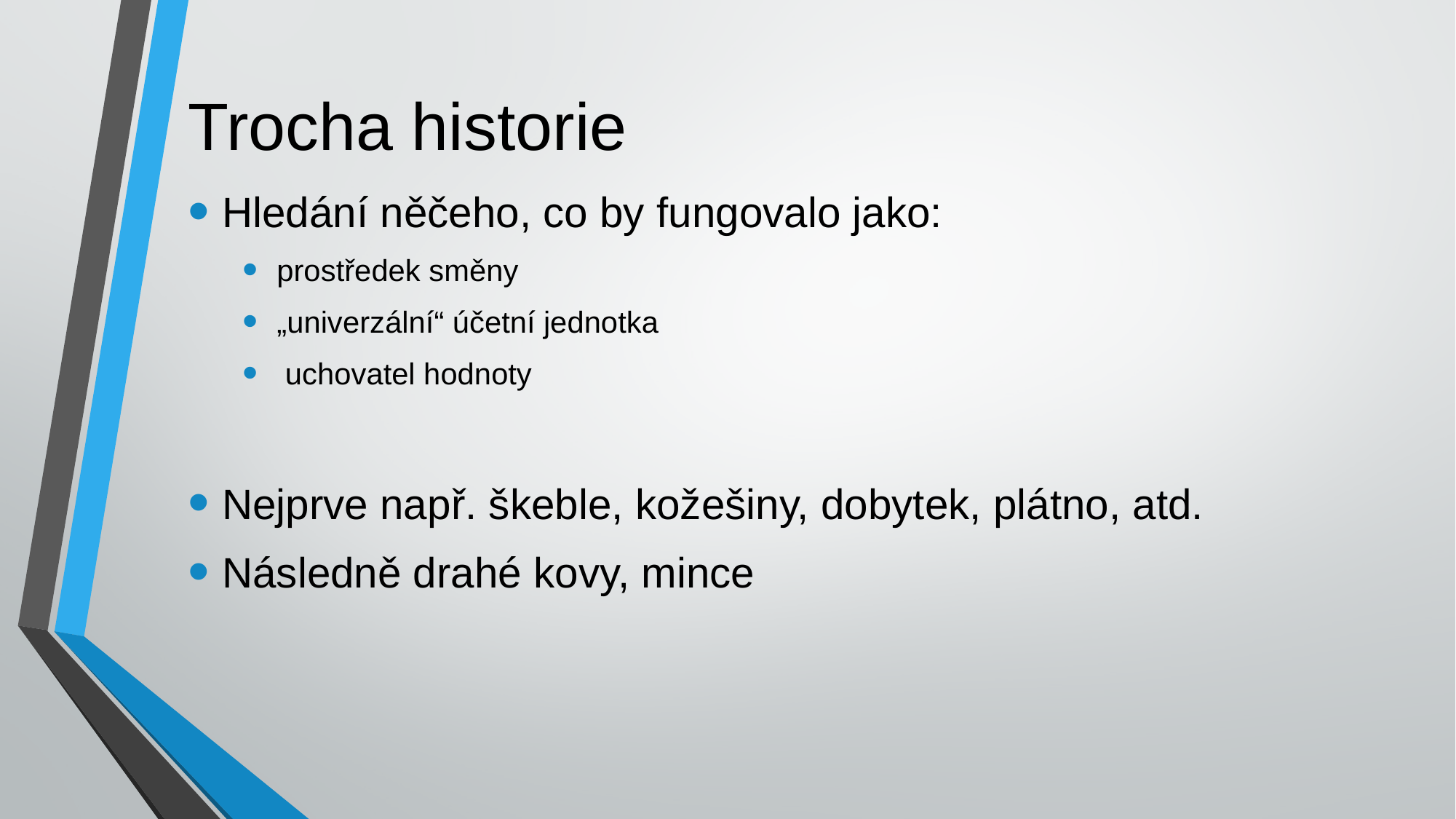

# Trocha historie
Hledání něčeho, co by fungovalo jako:
prostředek směny
„univerzální“ účetní jednotka
 uchovatel hodnoty

Nejprve např. škeble, kožešiny, dobytek, plátno, atd.
Následně drahé kovy, mince